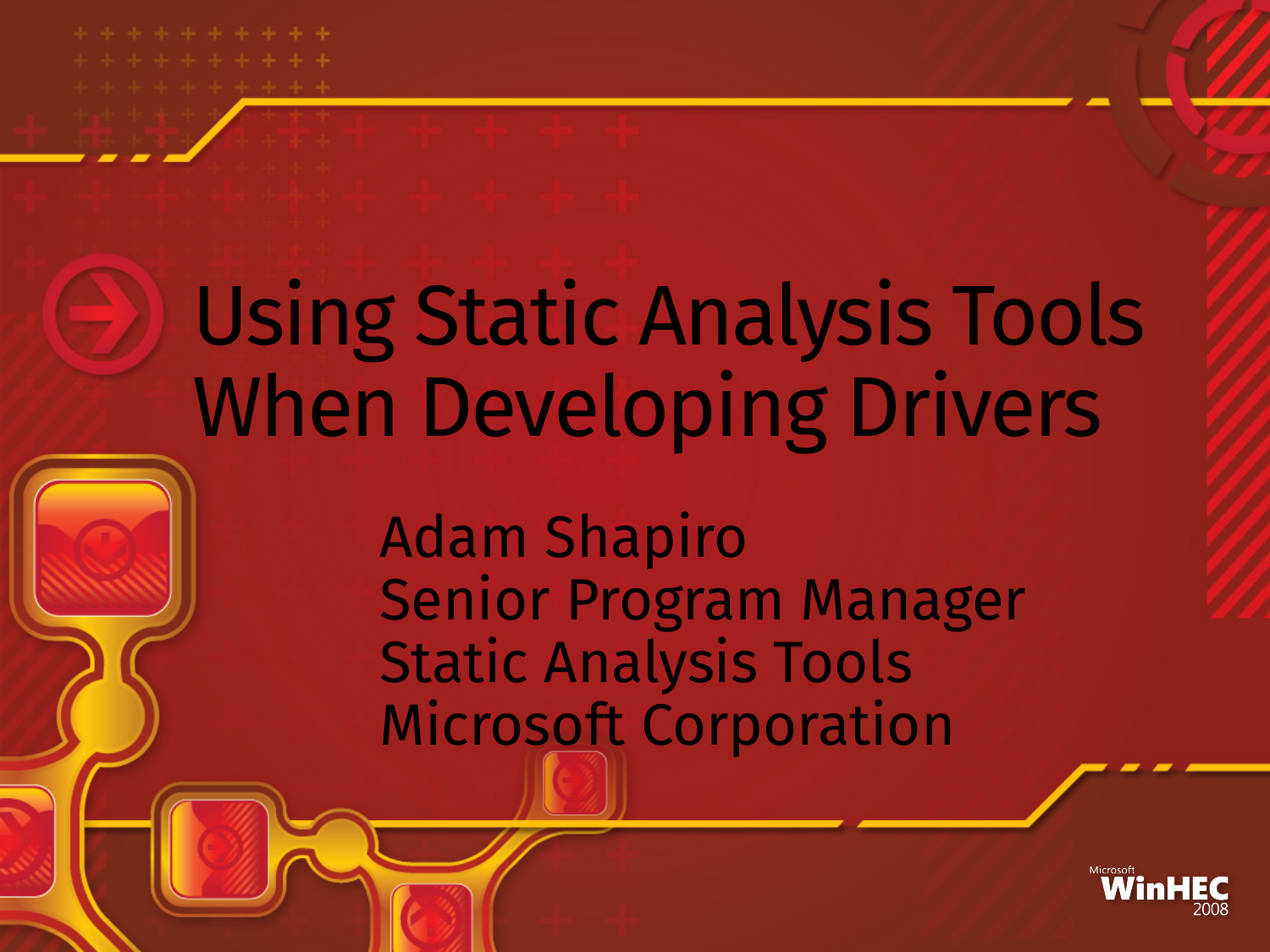

# Using Static Analysis Tools When Developing Drivers
Adam Shapiro
Senior Program Manager
Static Analysis Tools
Microsoft Corporation